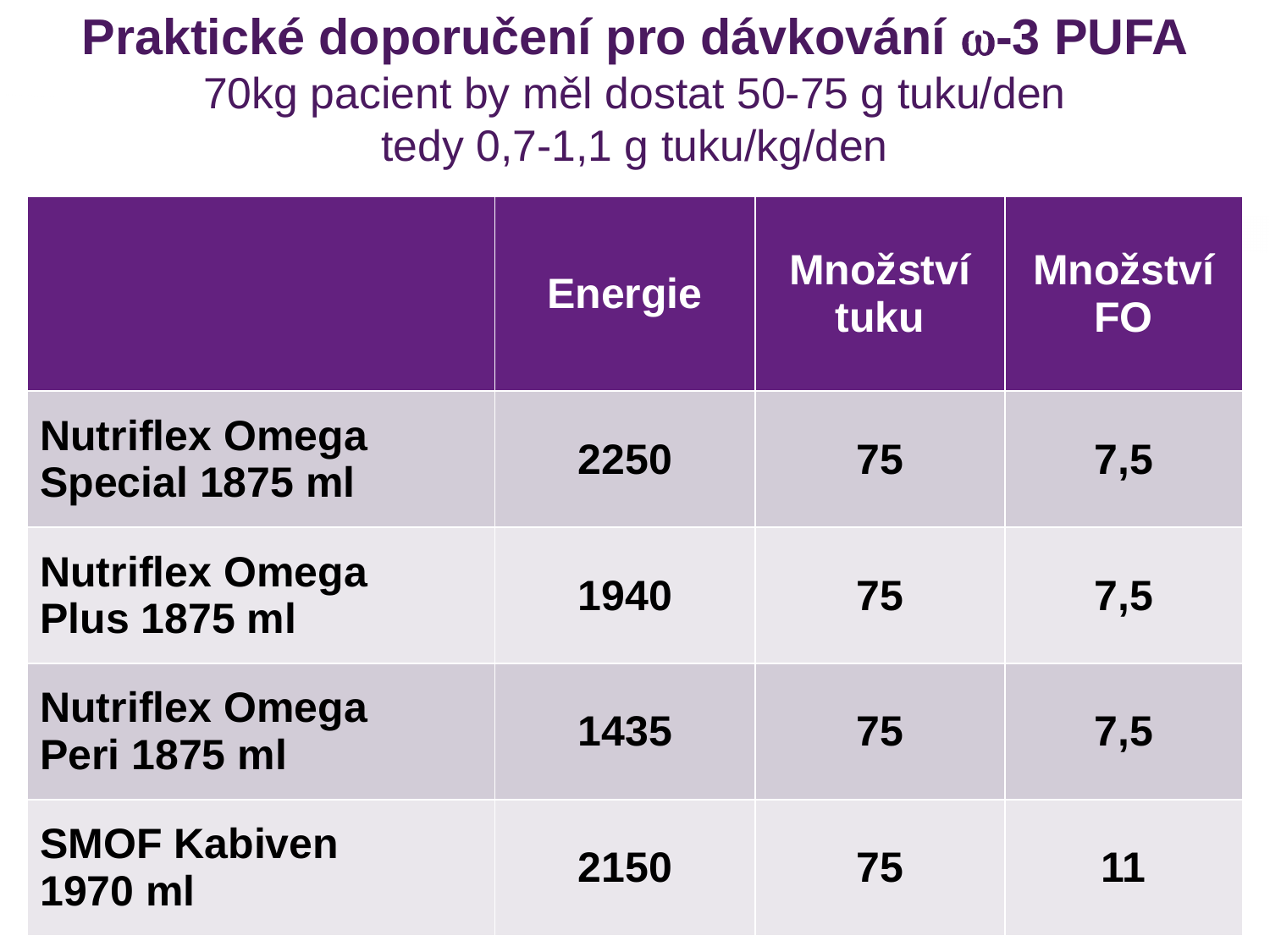

# Praktické doporučení pro dávkování ω-3 PUFA 70kg pacient by měl dostat 50-75 g tuku/den tedy 0,7-1,1 g tuku/kg/den

|  | Energie | Množství tuku | Množství FO |
| --- | --- | --- | --- |
| Nutriflex Omega Special 1875 ml | 2250 | 75 | 7,5 |
| Nutriflex Omega Plus 1875 ml | 1940 | 75 | 7,5 |
| Nutriflex Omega Peri 1875 ml | 1435 | 75 | 7,5 |
| SMOF Kabiven 1970 ml | 2150 | 75 | 11 |